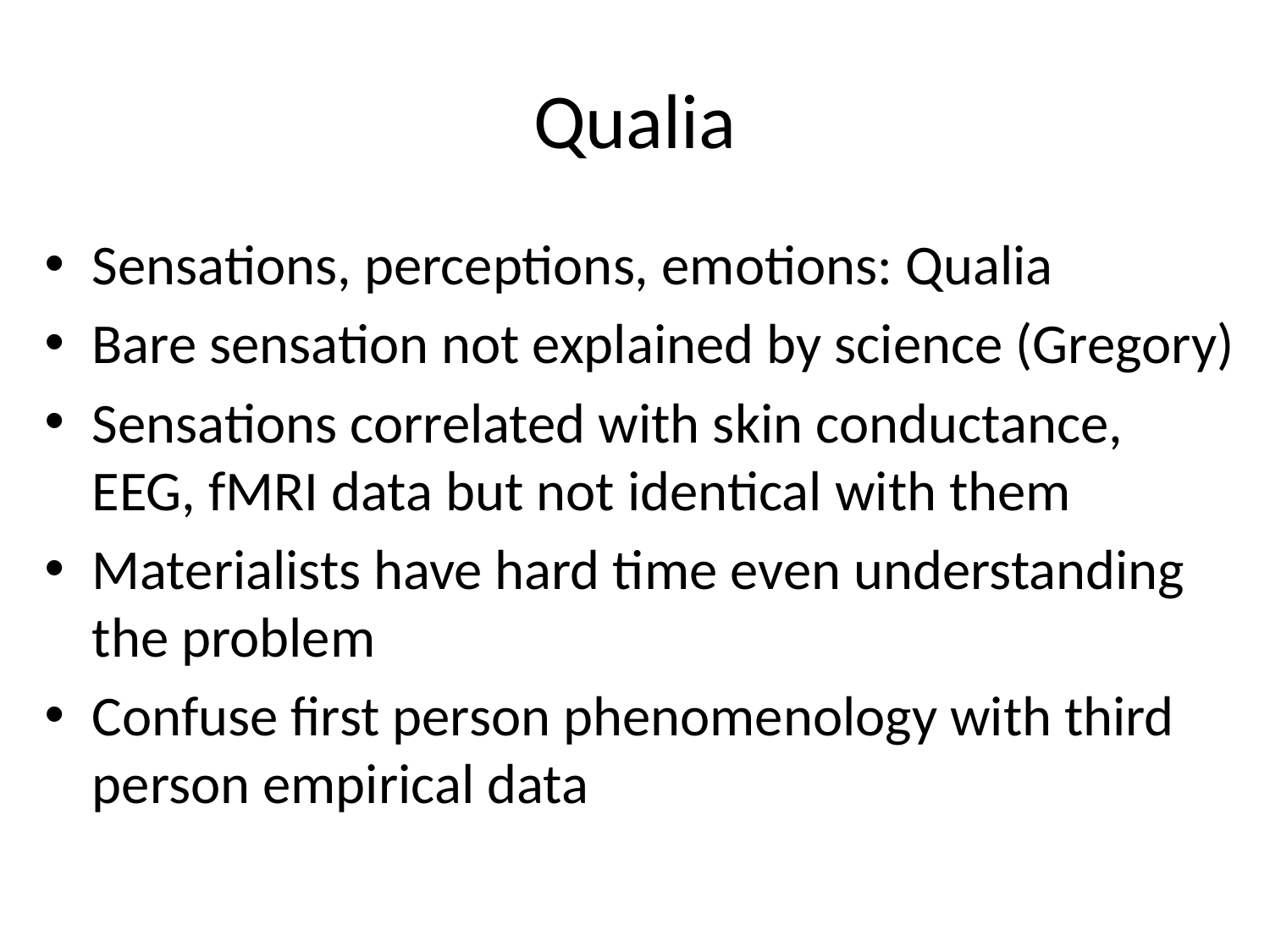

# Qualia
Sensations, perceptions, emotions: Qualia
Bare sensation not explained by science (Gregory)
Sensations correlated with skin conductance, EEG, fMRI data but not identical with them
Materialists have hard time even understanding the problem
Confuse first person phenomenology with third person empirical data